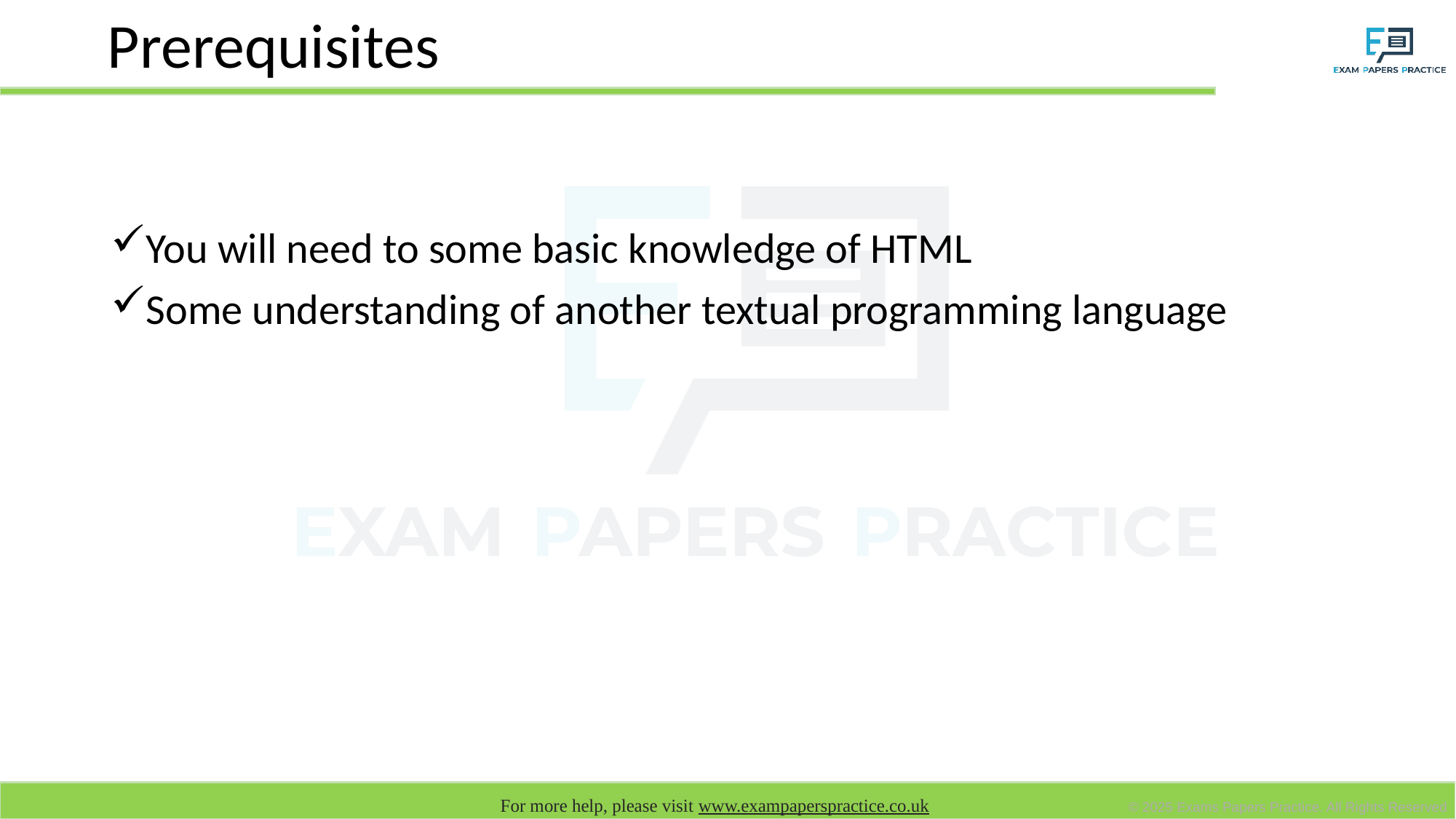

# Prerequisites
You will need to some basic knowledge of HTML
Some understanding of another textual programming language